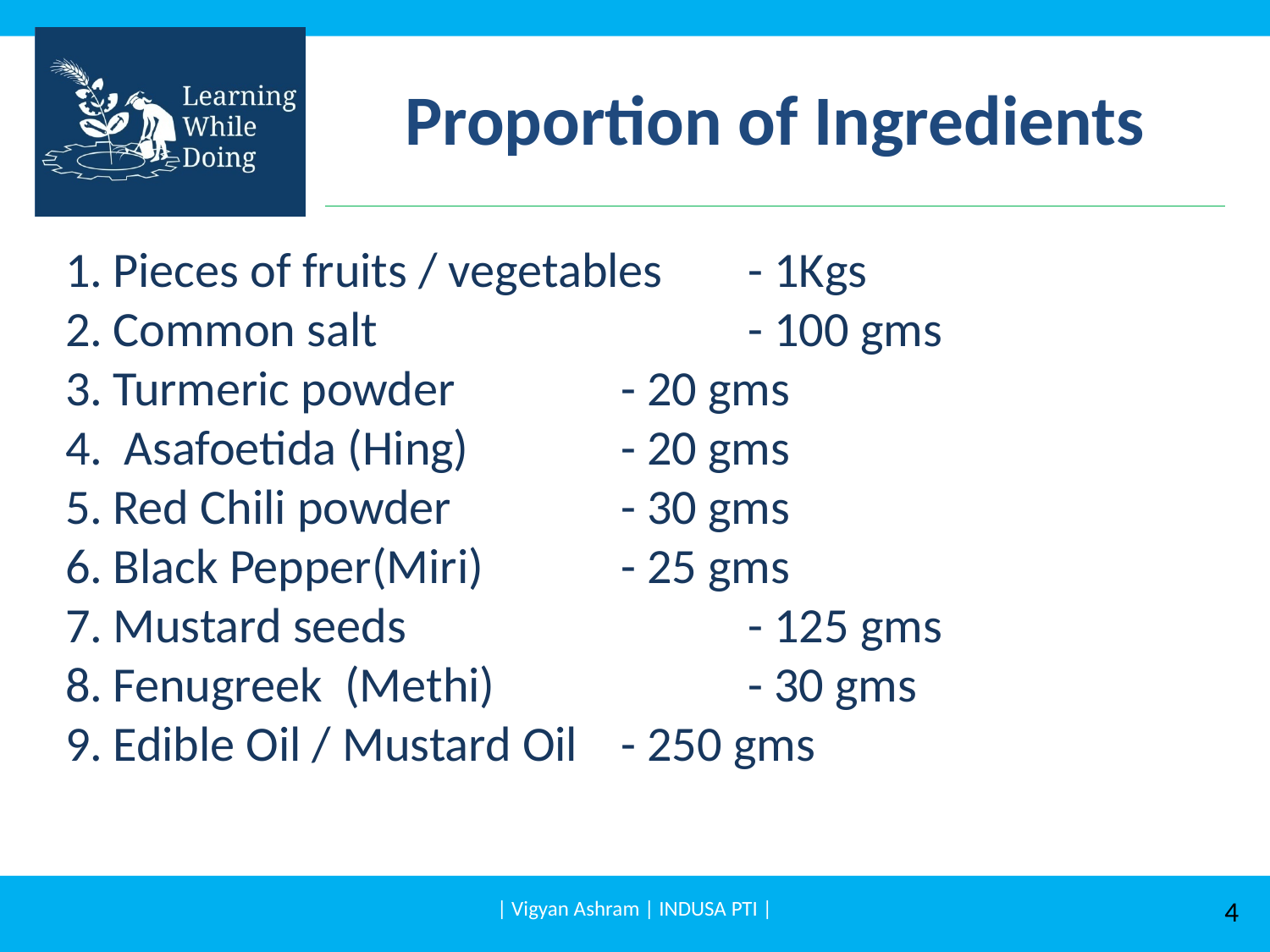

# Proportion of Ingredients
Pieces of fruits / vegetables	- 1Kgs
Common salt			- 100 gms
Turmeric powder		- 20 gms
 Asafoetida (Hing) 		- 20 gms
Red Chili powder		- 30 gms
Black Pepper(Miri)		- 25 gms
Mustard seeds			- 125 gms
Fenugreek  (Methi)		- 30 gms
Edible Oil / Mustard Oil	- 250 gms
| Vigyan Ashram | INDUSA PTI |
4